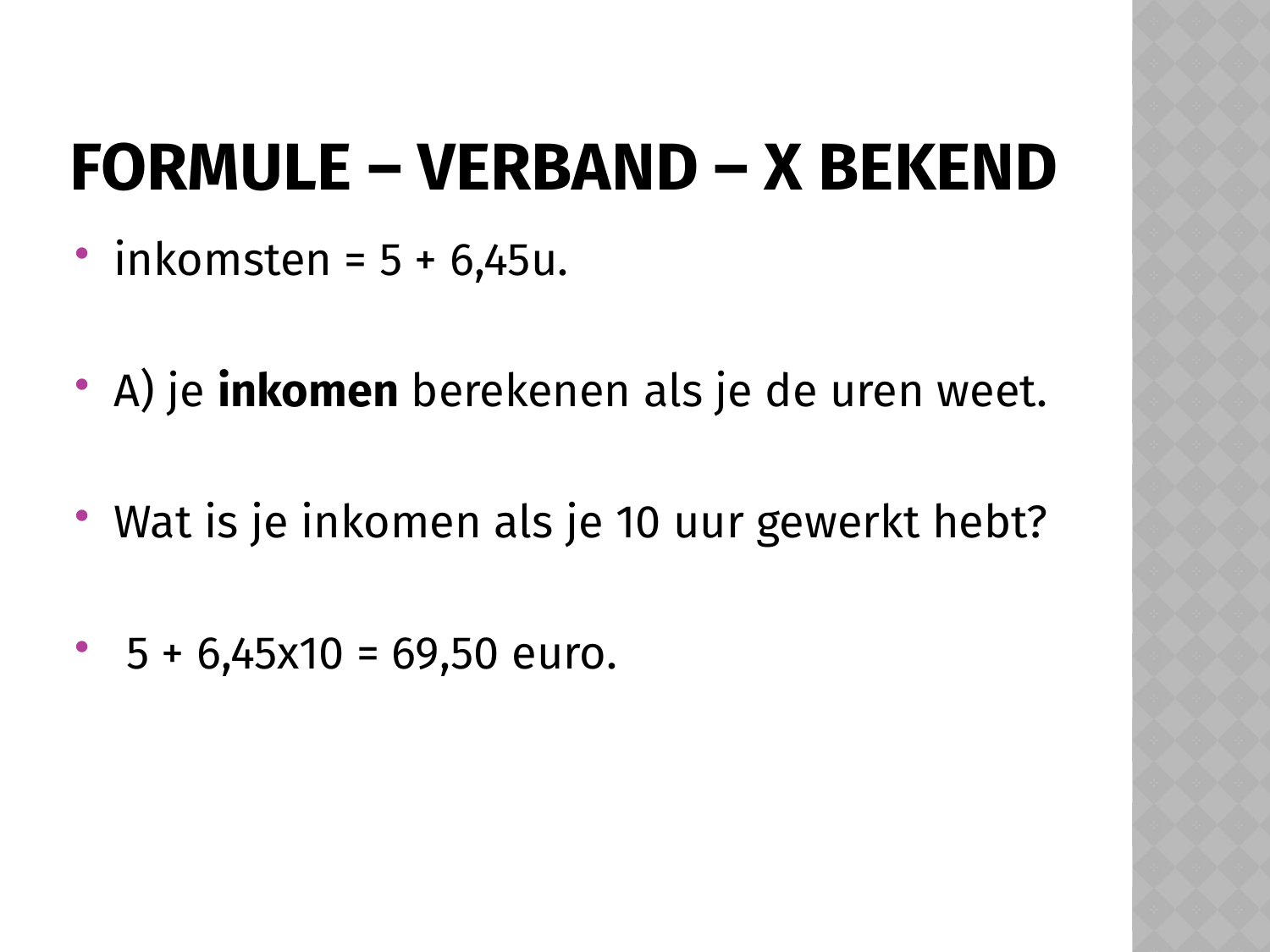

# Formule – verband – x bekend
inkomsten = 5 + 6,45u.

A) je inkomen berekenen als je de uren weet.

Wat is je inkomen als je 10 uur gewerkt hebt?

 5 + 6,45x10 = 69,50 euro.